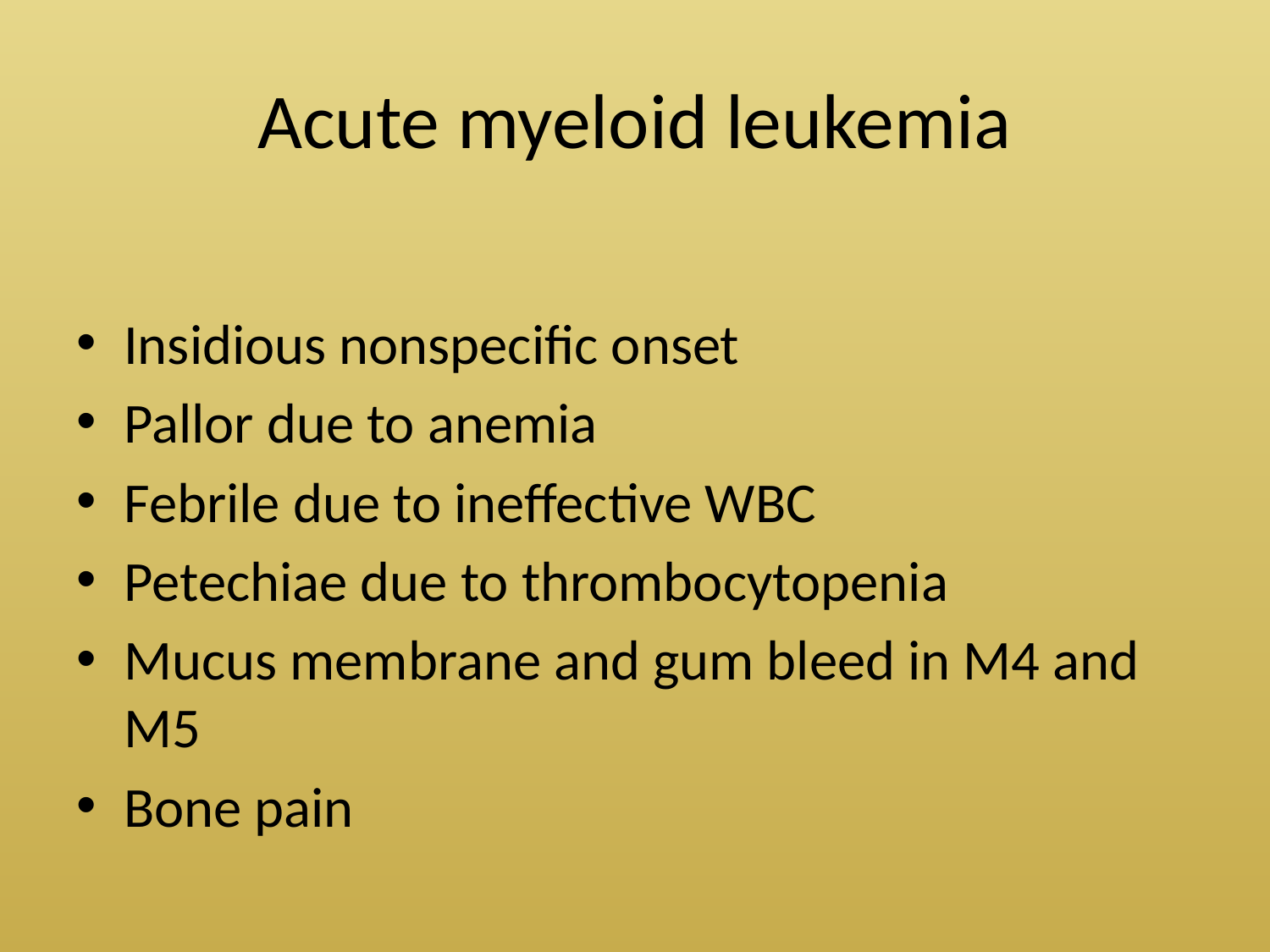

# Acute myeloid leukemia

Insidious nonspecific onset
Pallor due to anemia
Febrile due to ineffective WBC
Petechiae due to thrombocytopenia
Mucus membrane and gum bleed in M4 and M5
Bone pain